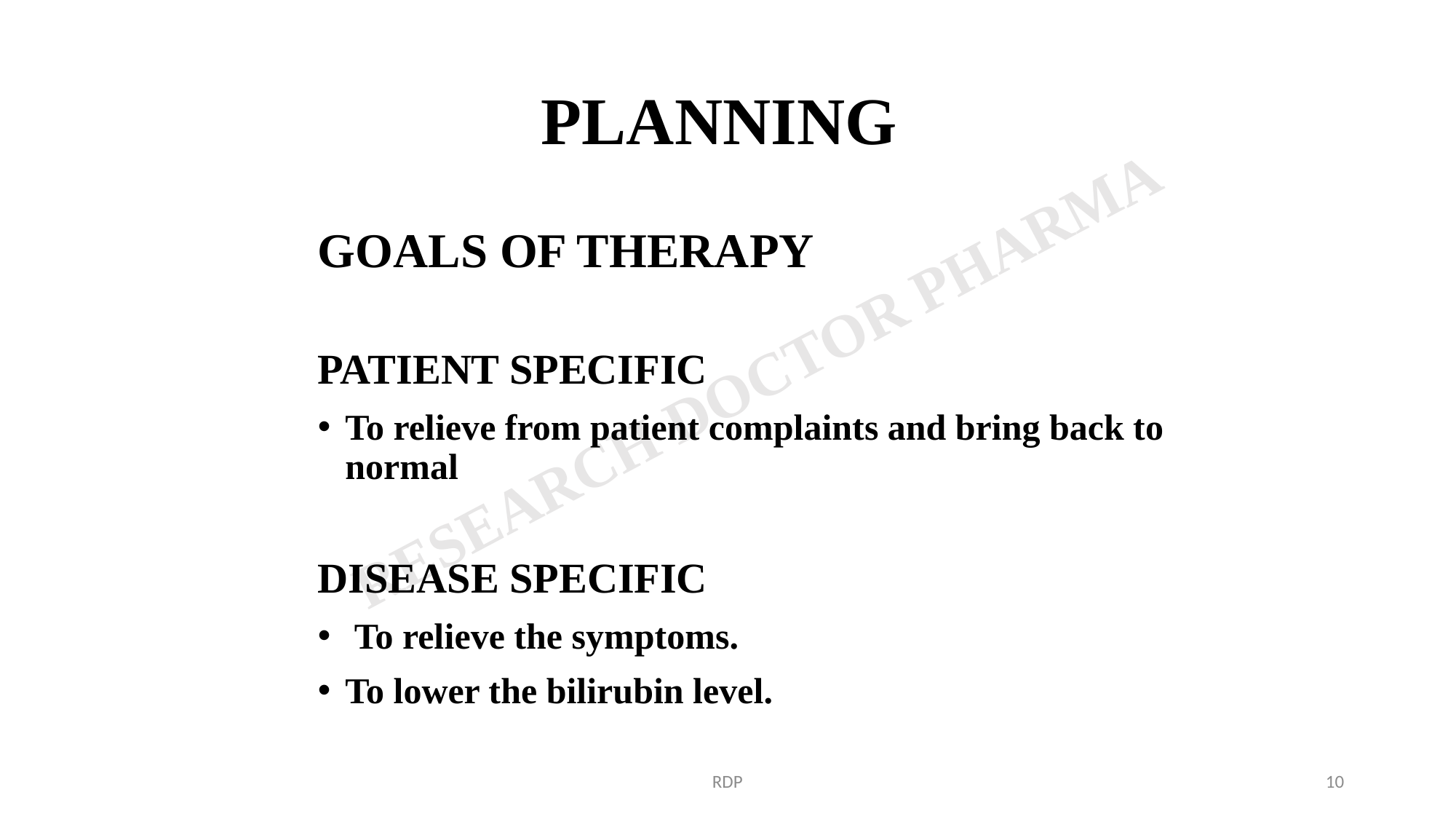

# PLANNING
GOALS OF THERAPY

PATIENT SPECIFIC
To relieve from patient complaints and bring back to normal

DISEASE SPECIFIC
 To relieve the symptoms.
To lower the bilirubin level.
RDP
10